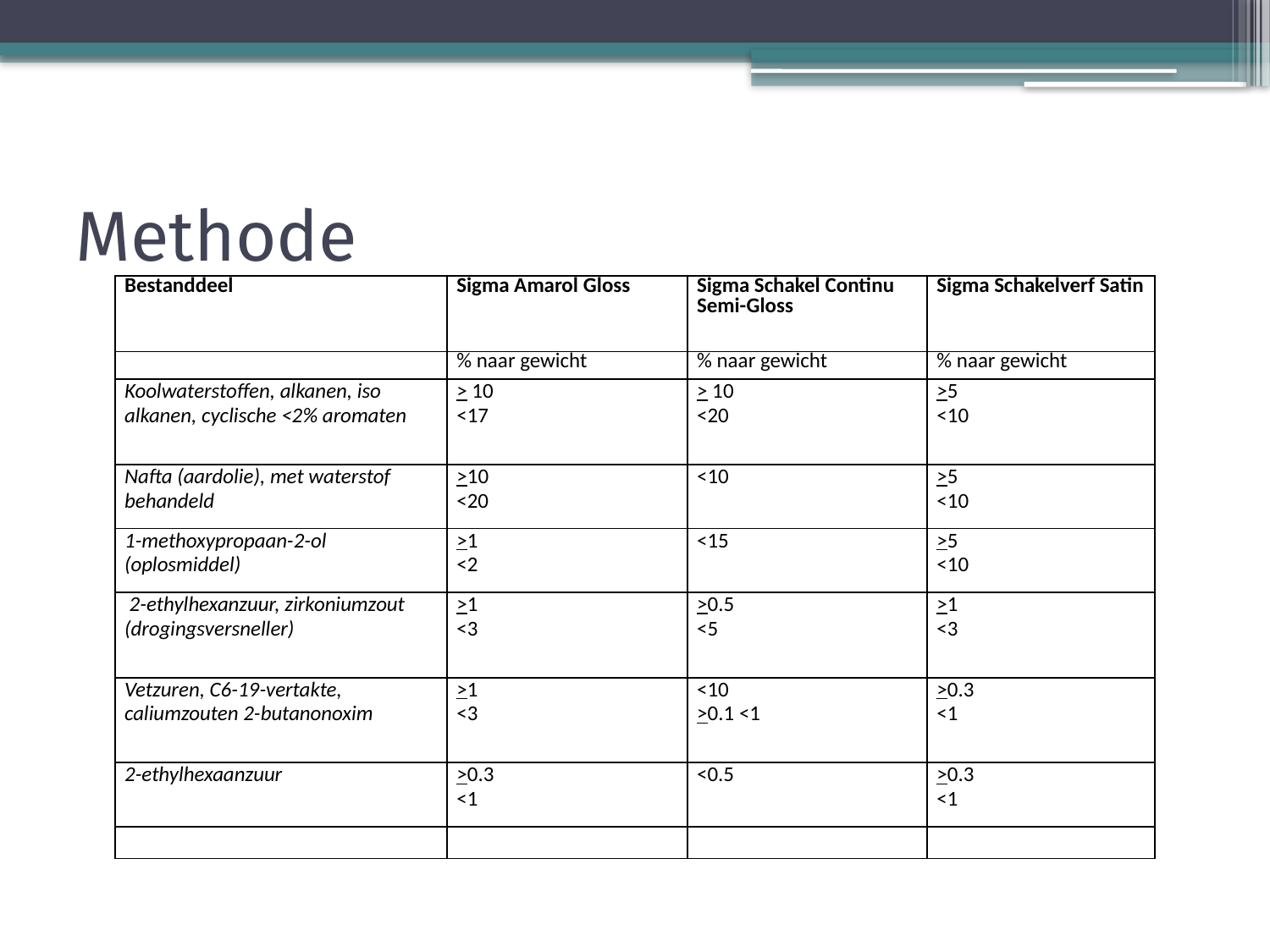

# Methode
| Bestanddeel | Sigma Amarol Gloss | Sigma Schakel Continu Semi-Gloss | Sigma Schakelverf Satin |
| --- | --- | --- | --- |
|  | % naar gewicht | % naar gewicht | % naar gewicht |
| Koolwaterstoffen, alkanen, iso alkanen, cyclische <2% aromaten | > 10 <17 | > 10 <20 | >5 <10 |
| Nafta (aardolie), met waterstof behandeld | >10 <20 | <10 | >5 <10 |
| 1-methoxypropaan-2-ol (oplosmiddel) | >1 <2 | <15 | >5 <10 |
| 2-ethylhexanzuur, zirkoniumzout (drogingsversneller) | >1 <3 | >0.5 <5 | >1 <3 |
| Vetzuren, C6-19-vertakte, caliumzouten 2-butanonoxim | >1 <3 | <10 >0.1 <1 | >0.3 <1 |
| 2-ethylhexaanzuur | >0.3 <1 | <0.5 | >0.3 <1 |
|  |  |  |  |